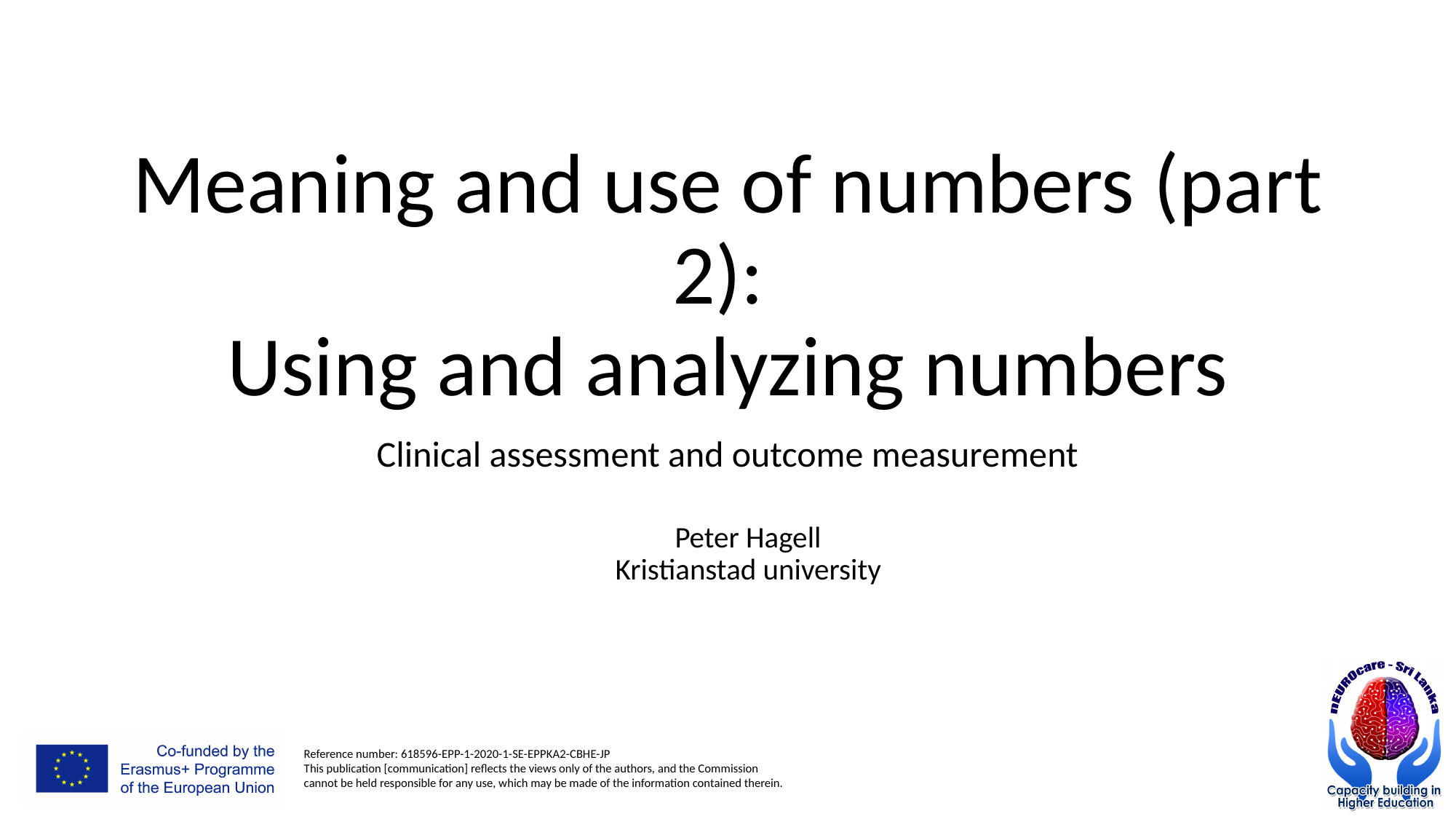

# Meaning and use of numbers (part 2): Using and analyzing numbers
Clinical assessment and outcome measurement
Peter Hagell
Kristianstad university